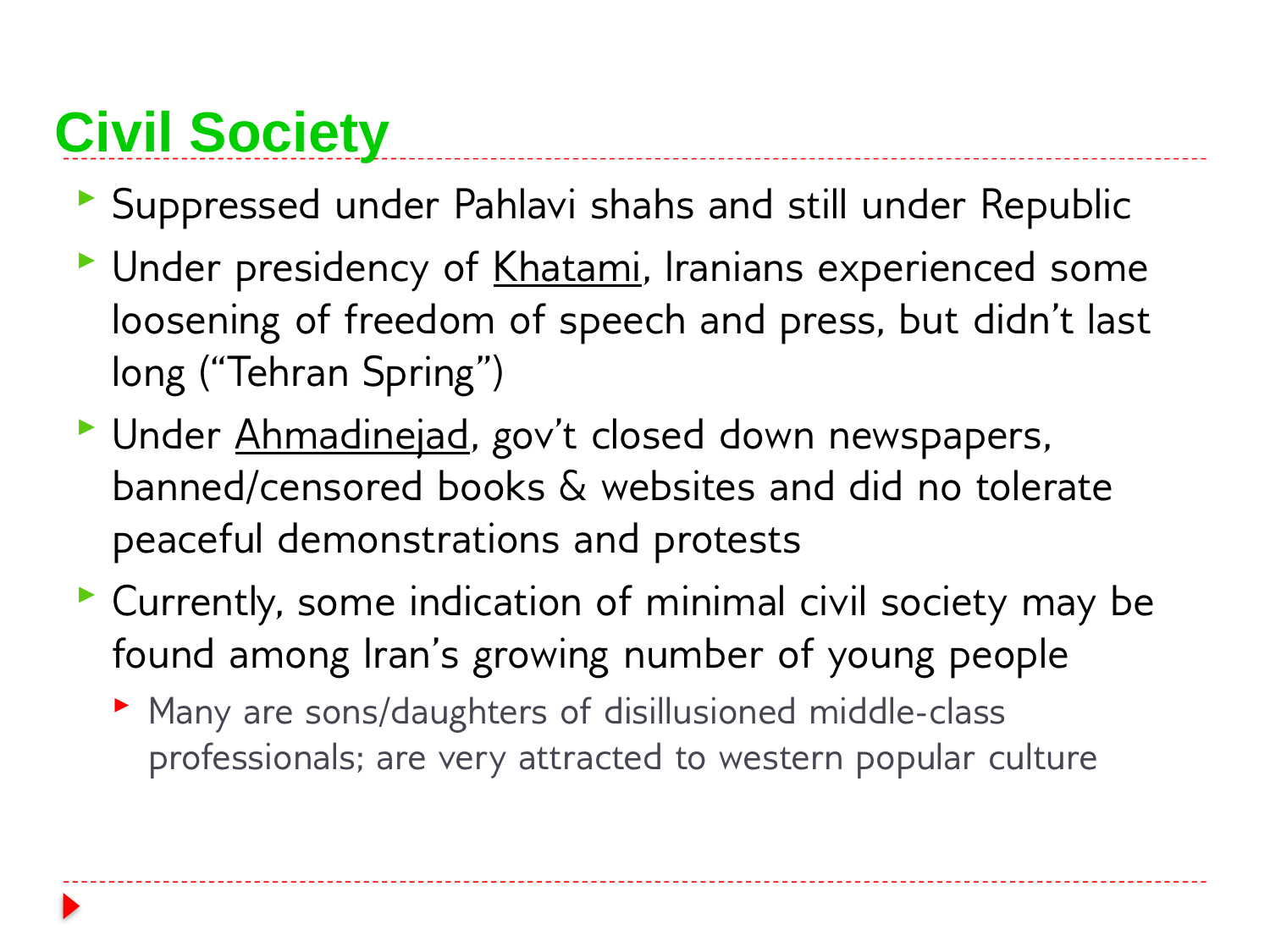

# Civil Society
Suppressed under Pahlavi shahs and still under Republic
Under presidency of Khatami, Iranians experienced some loosening of freedom of speech and press, but didn’t last long (“Tehran Spring”)
Under Ahmadinejad, gov’t closed down newspapers, banned/censored books & websites and did no tolerate peaceful demonstrations and protests
Currently, some indication of minimal civil society may be found among Iran’s growing number of young people
Many are sons/daughters of disillusioned middle-class professionals; are very attracted to western popular culture